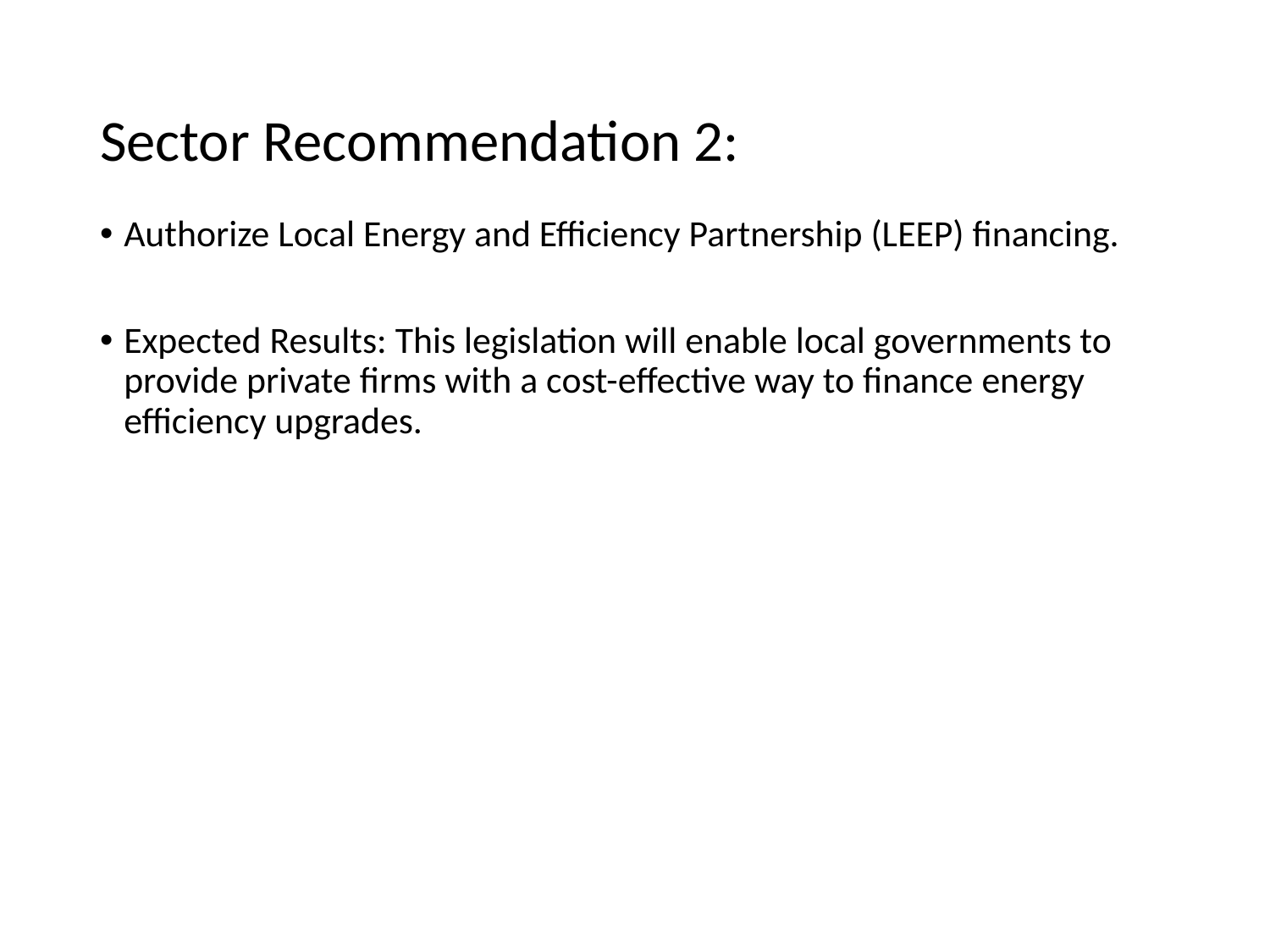

# Sector Recommendation 2:
Authorize Local Energy and Efficiency Partnership (LEEP) financing.

Expected Results: This legislation will enable local governments to provide private firms with a cost-effective way to finance energy efficiency upgrades.